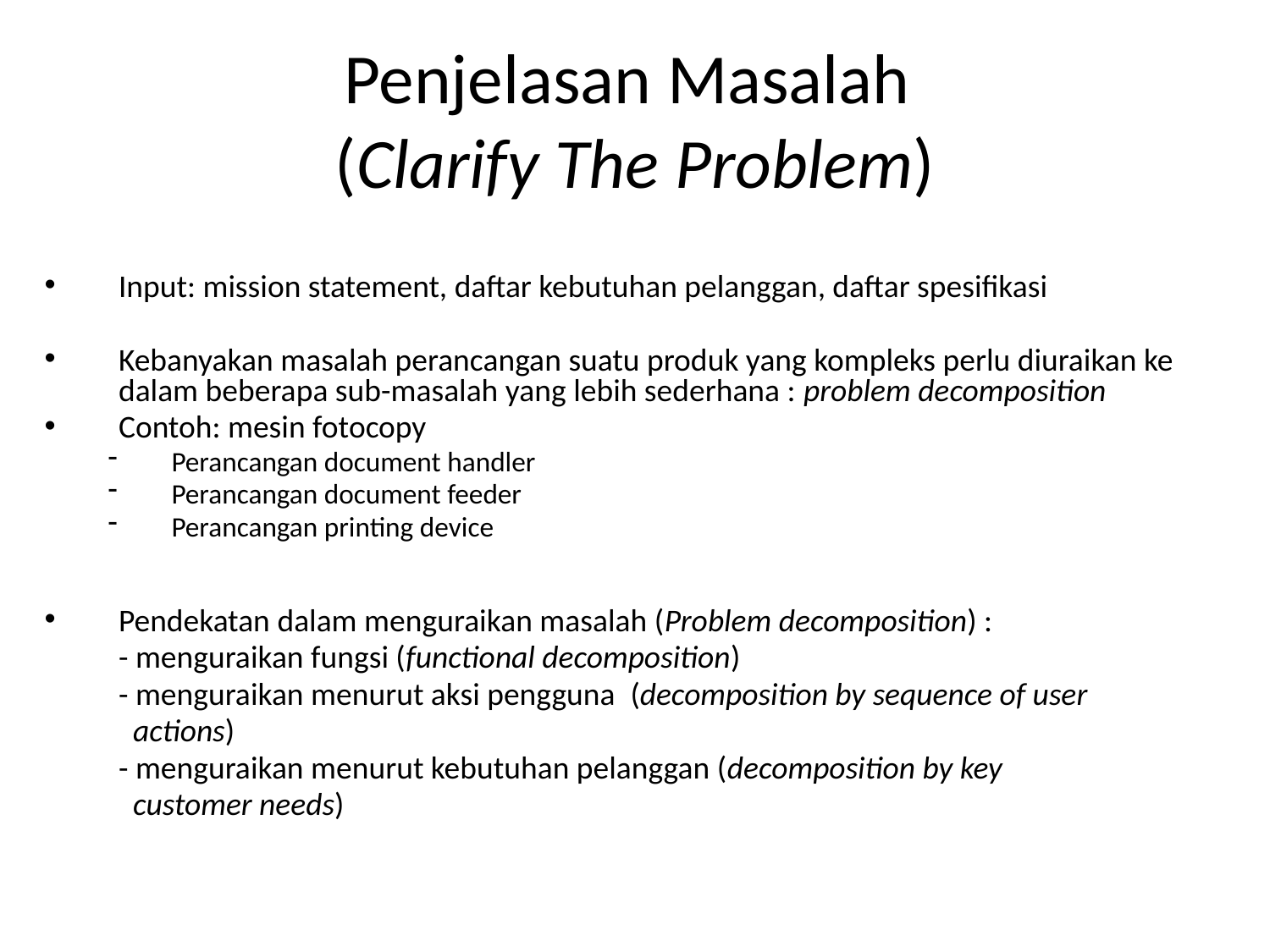

# Penjelasan Masalah (Clarify The Problem)

Input: mission statement, daftar kebutuhan pelanggan, daftar spesifikasi

Kebanyakan masalah perancangan suatu produk yang kompleks perlu diuraikan ke dalam beberapa sub-masalah yang lebih sederhana : problem decomposition
Contoh: mesin fotocopy
Perancangan document handler
Perancangan document feeder
Perancangan printing device

Pendekatan dalam menguraikan masalah (Problem decomposition) :
	- menguraikan fungsi (functional decomposition)
	- menguraikan menurut aksi pengguna  (decomposition by sequence of user
	  actions)
     	- menguraikan menurut kebutuhan pelanggan (decomposition by key
	  customer needs)